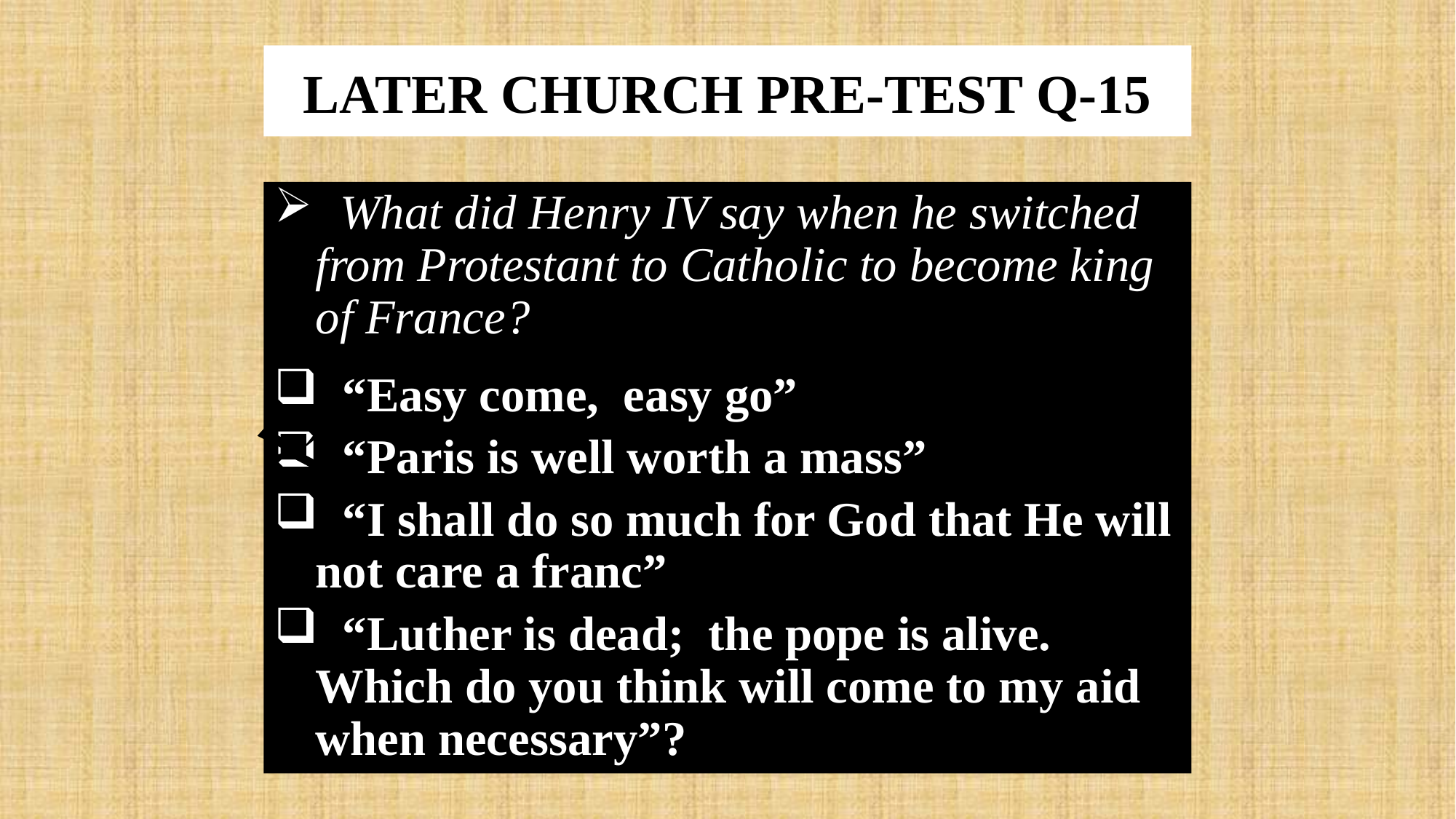

# LATER CHURCH PRE-TEST Q-15
  What did Henry IV say when he switched from Protestant to Catholic to become king of France?

  “Easy come,  easy go”
  “Paris is well worth a mass”
  “I shall do so much for God that He will not care a franc”
  “Luther is dead;  the pope is alive.  Which do you think will come to my aid when necessary”?

X